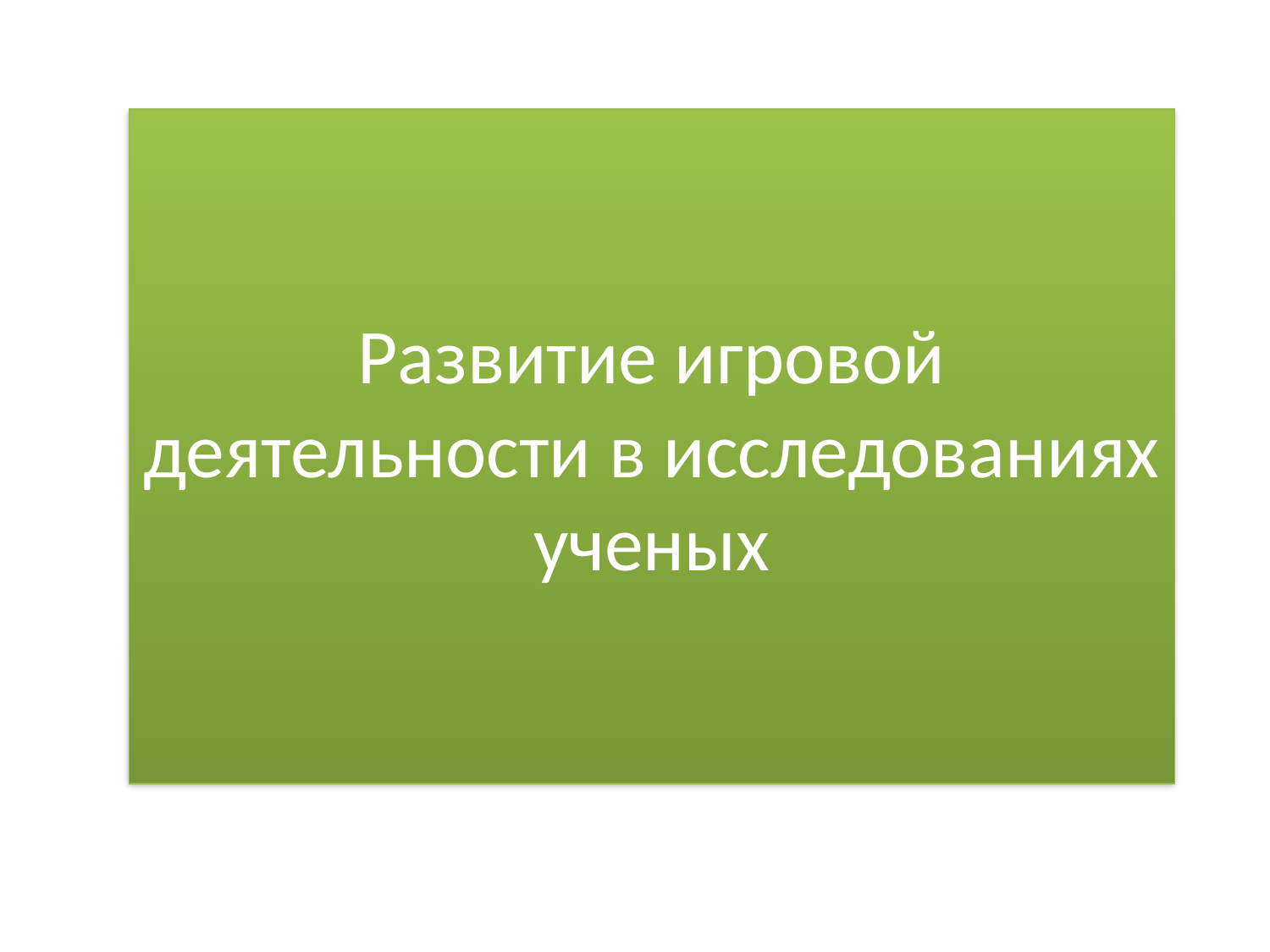

# Развитие игровой деятельности в исследованиях ученых